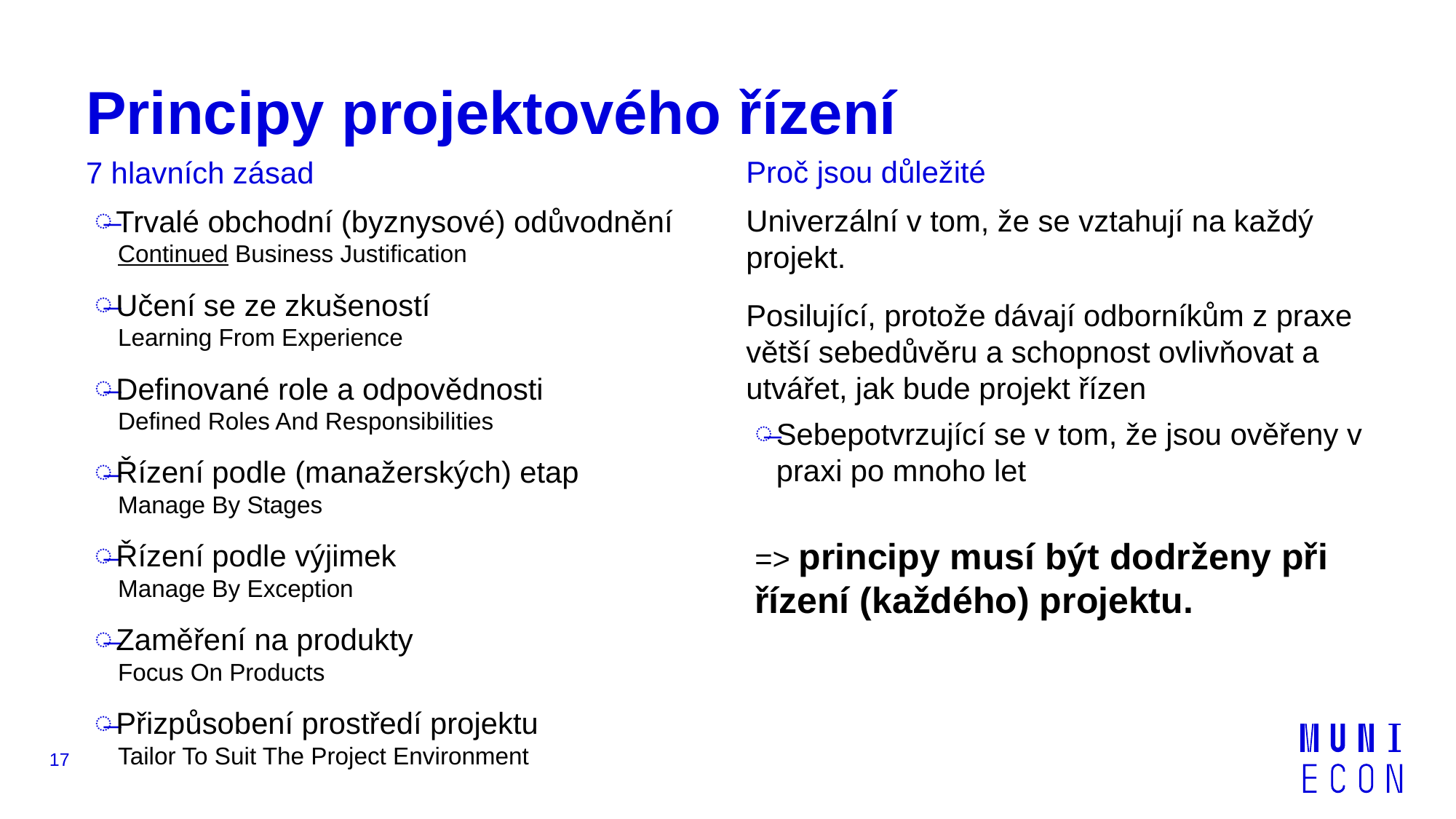

# Principy projektového řízení
Proč jsou důležité
7 hlavních zásad
Univerzální v tom, že se vztahují na každý projekt.
Posilující, protože dávají odborníkům z praxe větší sebedůvěru a schopnost ovlivňovat a utvářet, jak bude projekt řízen
Sebepotvrzující se v tom, že jsou ověřeny v praxi po mnoho let

=> principy musí být dodrženy při řízení (každého) projektu.

Trvalé obchodní (byznysové) odůvodnění
Continued Business Justification
Učení se ze zkušeností
Learning From Experience
Definované role a odpovědnosti
Defined Roles And Responsibilities
Řízení podle (manažerských) etap
Manage By Stages
Řízení podle výjimek
Manage By Exception
Zaměření na produkty
Focus On Products
Přizpůsobení prostředí projektu
Tailor To Suit The Project Environment

17